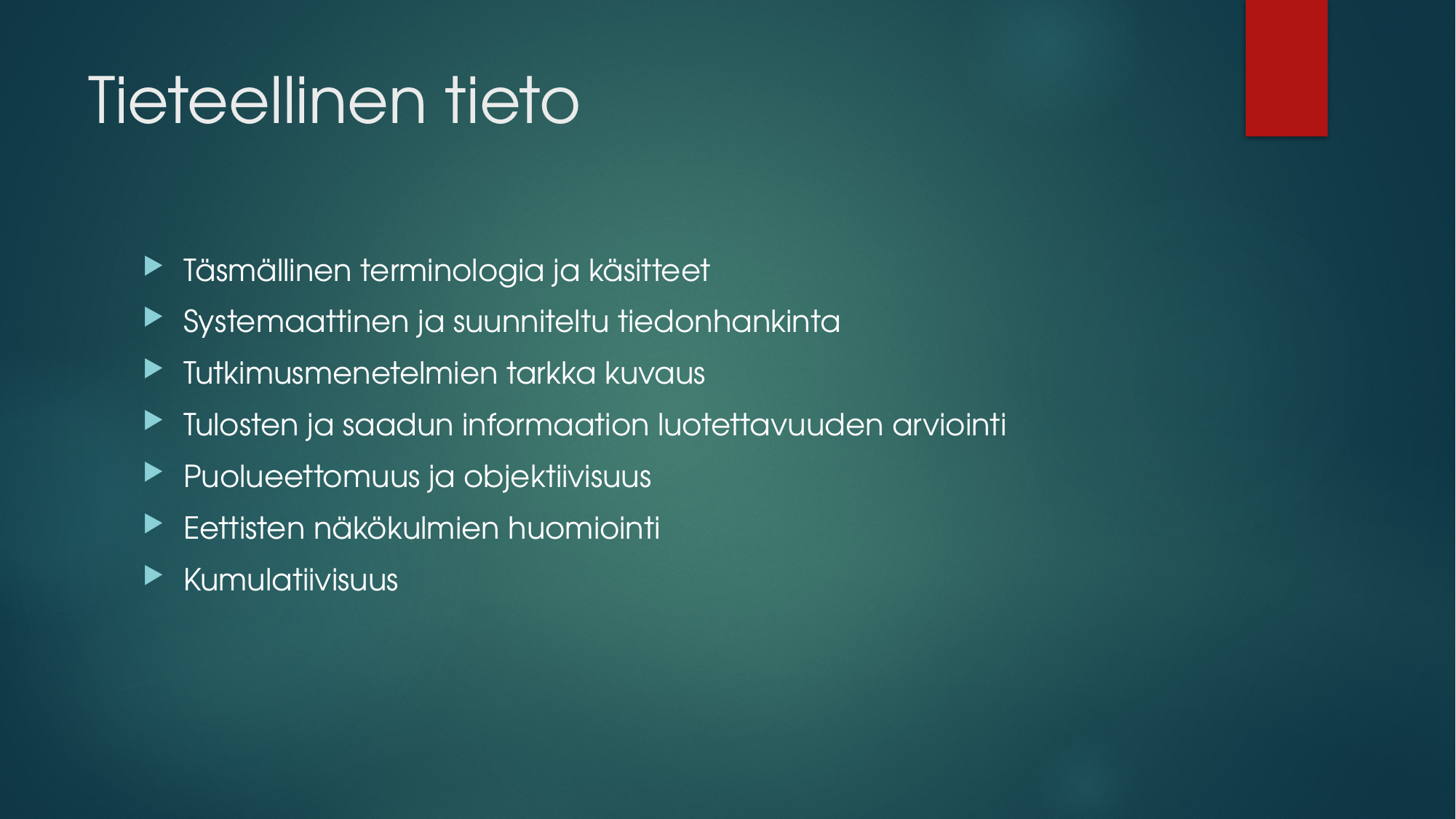

# Tieteellinen tieto
Täsmällinen terminologia ja käsitteet
Systemaattinen ja suunniteltu tiedonhankinta
Tutkimusmenetelmien tarkka kuvaus
Tulosten ja saadun informaation luotettavuuden arviointi
Puolueettomuus ja objektiivisuus
Eettisten näkökulmien huomiointi
Kumulatiivisuus